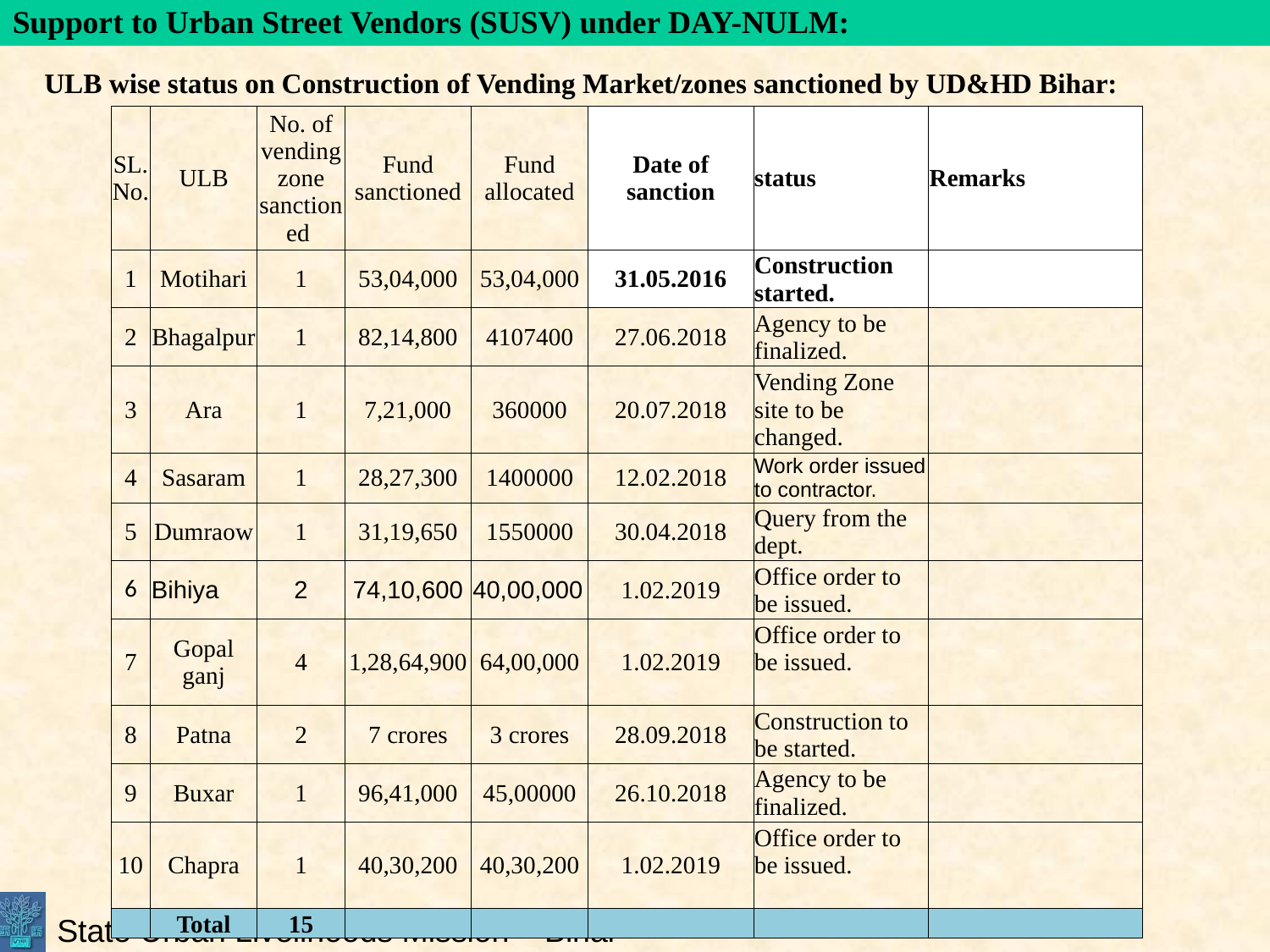

Support to Urban Street Vendors (SUSV) under DAY-NULM:
ULB wise status on Construction of Vending Market/zones sanctioned by UD&HD Bihar:
| SL.No. | ULB | No. of vending zone sanctioned | Fund sanctioned | Fund allocated | Date of sanction | status | Remarks |
| --- | --- | --- | --- | --- | --- | --- | --- |
| 1 | Motihari | 1 | 53,04,000 | 53,04,000 | 31.05.2016 | Construction started. |  |
| 2 | Bhagalpur | 1 | 82,14,800 | 4107400 | 27.06.2018 | Agency to be finalized. |  |
| 3 | Ara | 1 | 7,21,000 | 360000 | 20.07.2018 | Vending Zone site to be changed. |  |
| 4 | Sasaram | 1 | 28,27,300 | 1400000 | 12.02.2018 | Work order issued to contractor. |  |
| 5 | Dumraow | 1 | 31,19,650 | 1550000 | 30.04.2018 | Query from the dept. |  |
| 6 | Bihiya | 2 | 74,10,600 | 40,00,000 | 1.02.2019 | Office order to be issued. |  |
| 7 | Gopal ganj | 4 | 1,28,64,900 | 64,00,000 | 1.02.2019 | Office order to be issued. |  |
| 8 | Patna | 2 | 7 crores | 3 crores | 28.09.2018 | Construction to be started. |  |
| 9 | Buxar | 1 | 96,41,000 | 45,00000 | 26.10.2018 | Agency to be finalized. |  |
| 10 | Chapra | 1 | 40,30,200 | 40,30,200 | 1.02.2019 | Office order to be issued. |  |
|  | Total | 15 |  |  |  |  |  |